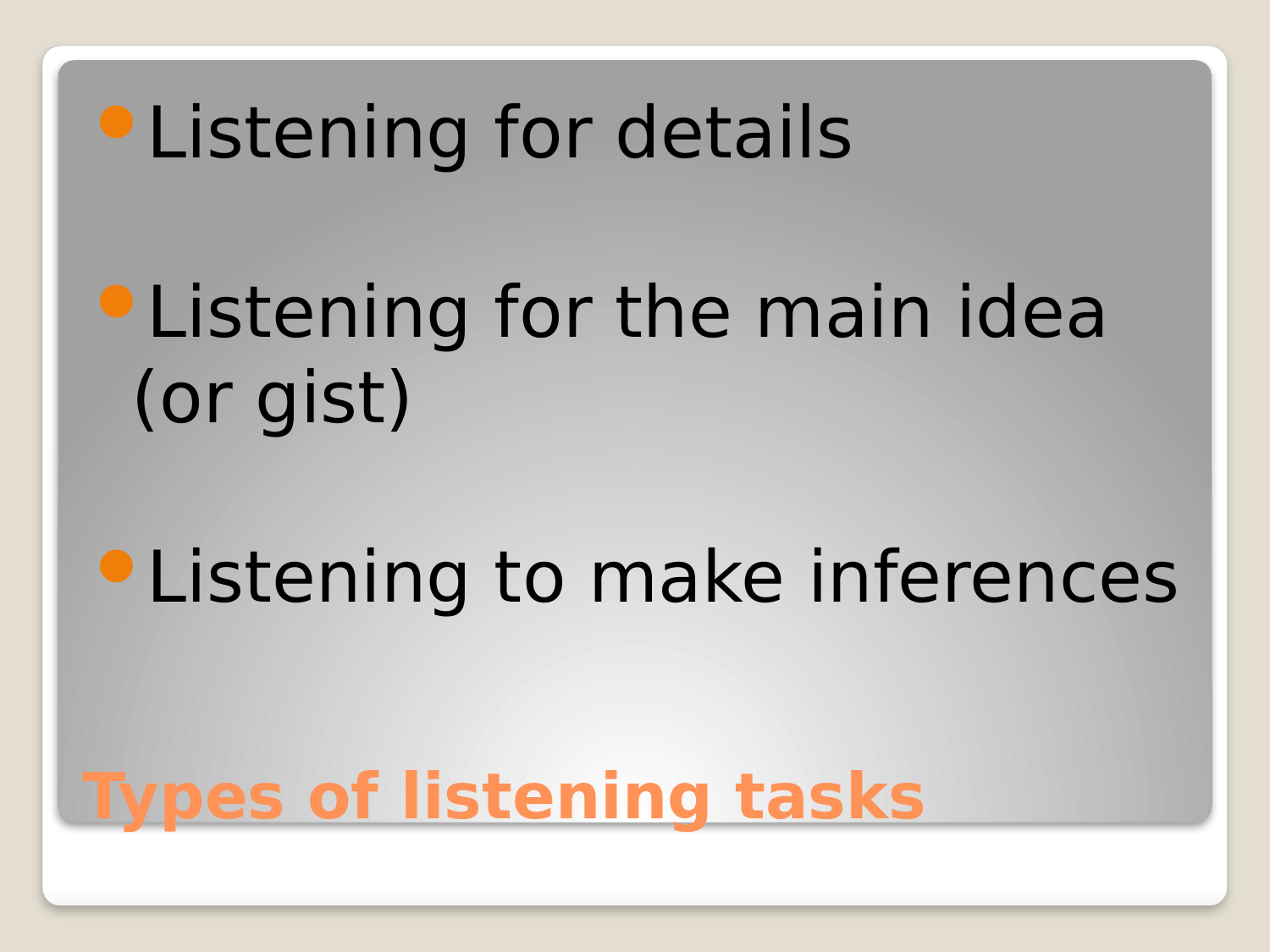

Listening for details

Listening for the main idea (or gist)

Listening to make inferences
# Types of listening tasks